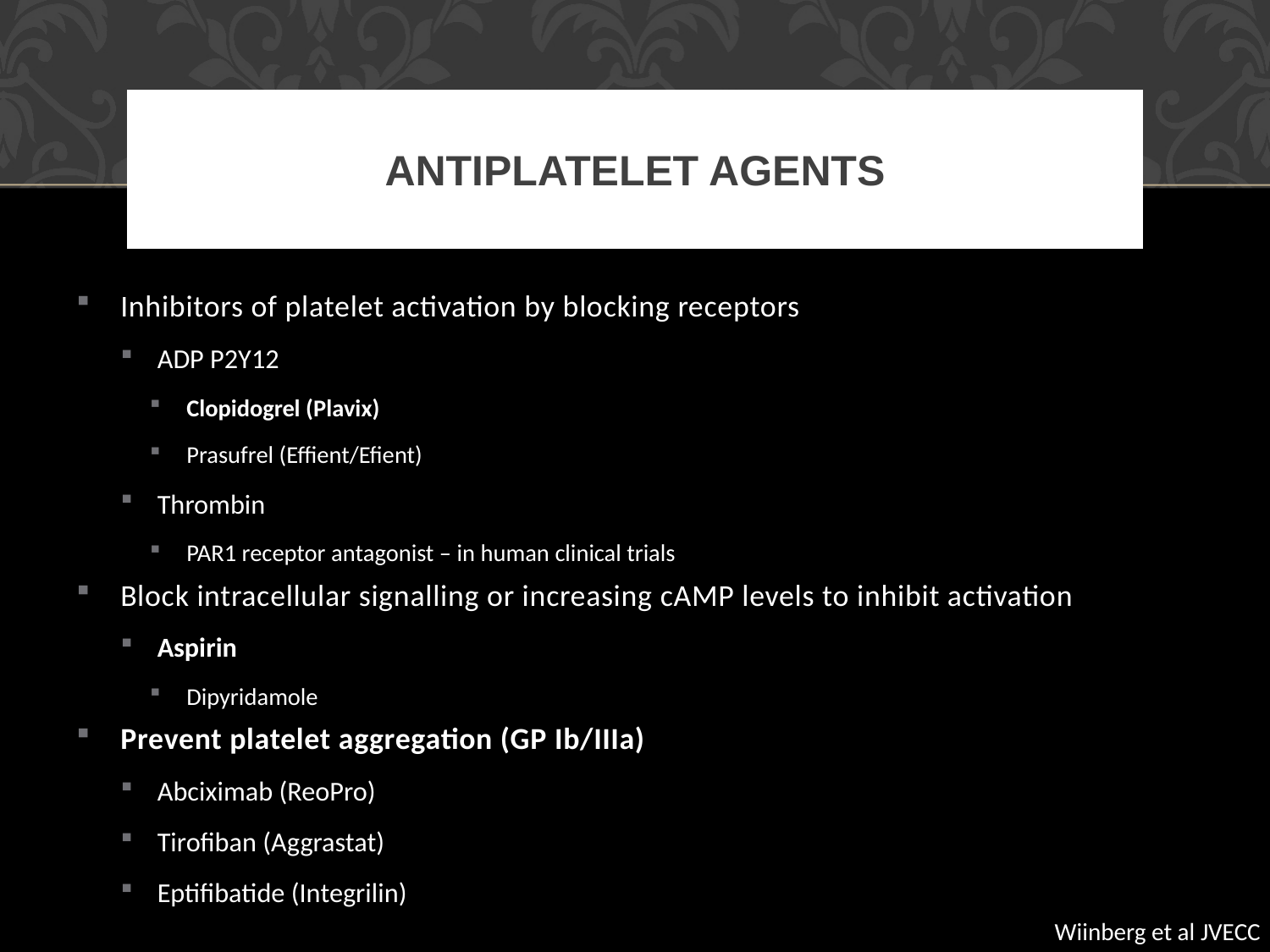

# Antiplatelet agents
Inhibitors of platelet activation by blocking receptors
ADP P2Y12
Clopidogrel (Plavix)
Prasufrel (Effient/Efient)
Thrombin
PAR1 receptor antagonist – in human clinical trials
Block intracellular signalling or increasing cAMP levels to inhibit activation
Aspirin
Dipyridamole
Prevent platelet aggregation (GP Ib/IIIa)
Abciximab (ReoPro)
Tirofiban (Aggrastat)
Eptifibatide (Integrilin)
Wiinberg et al JVECC